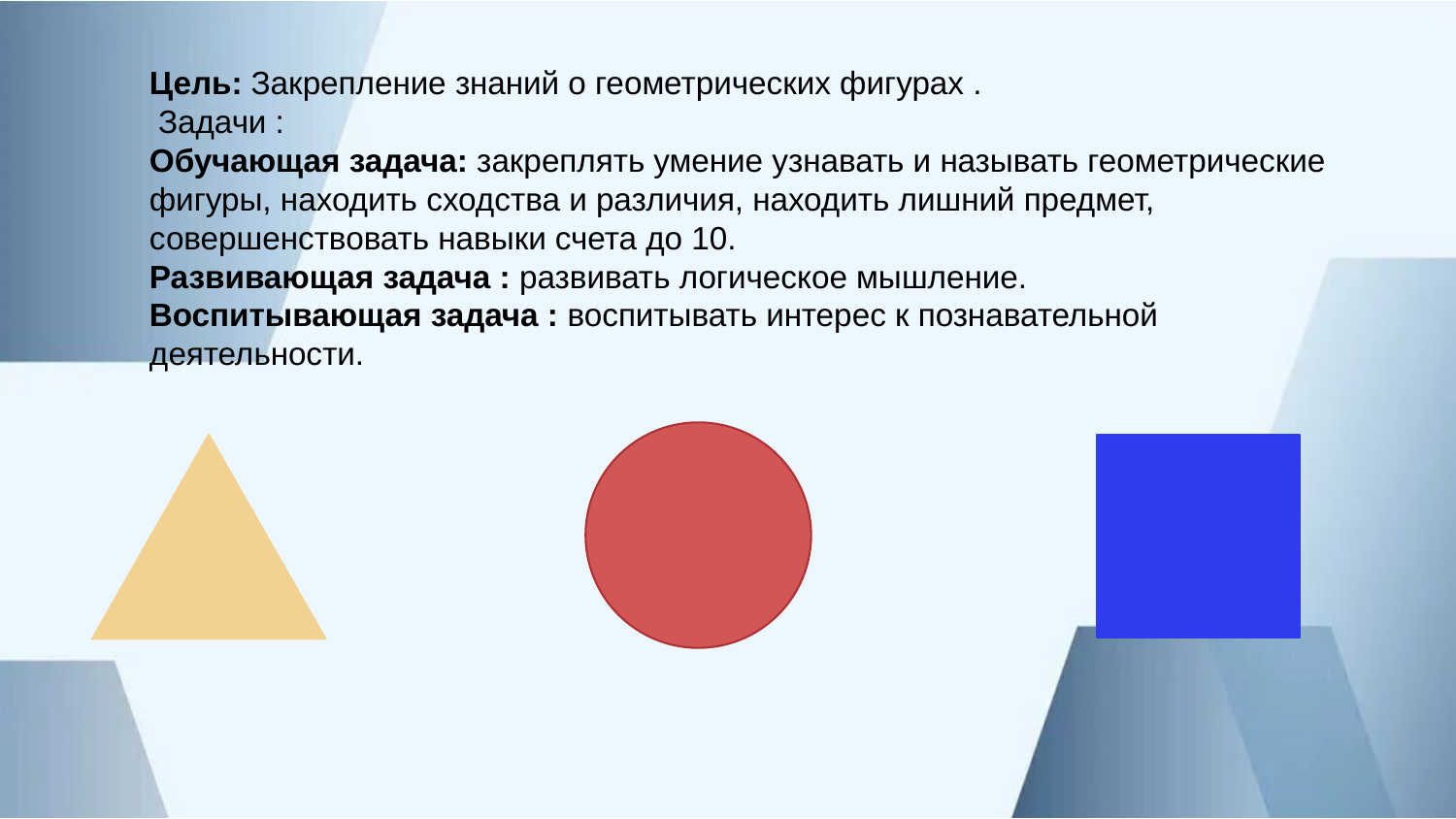

#
Цель: Закрепление знаний о геометрических фигурах .
 Задачи :
Обучающая задача: закреплять умение узнавать и называть геометрические фигуры, находить сходства и различия, находить лишний предмет, совершенствовать навыки счета до 10.
Развивающая задача : развивать логическое мышление.
Воспитывающая задача : воспитывать интерес к познавательной деятельности.